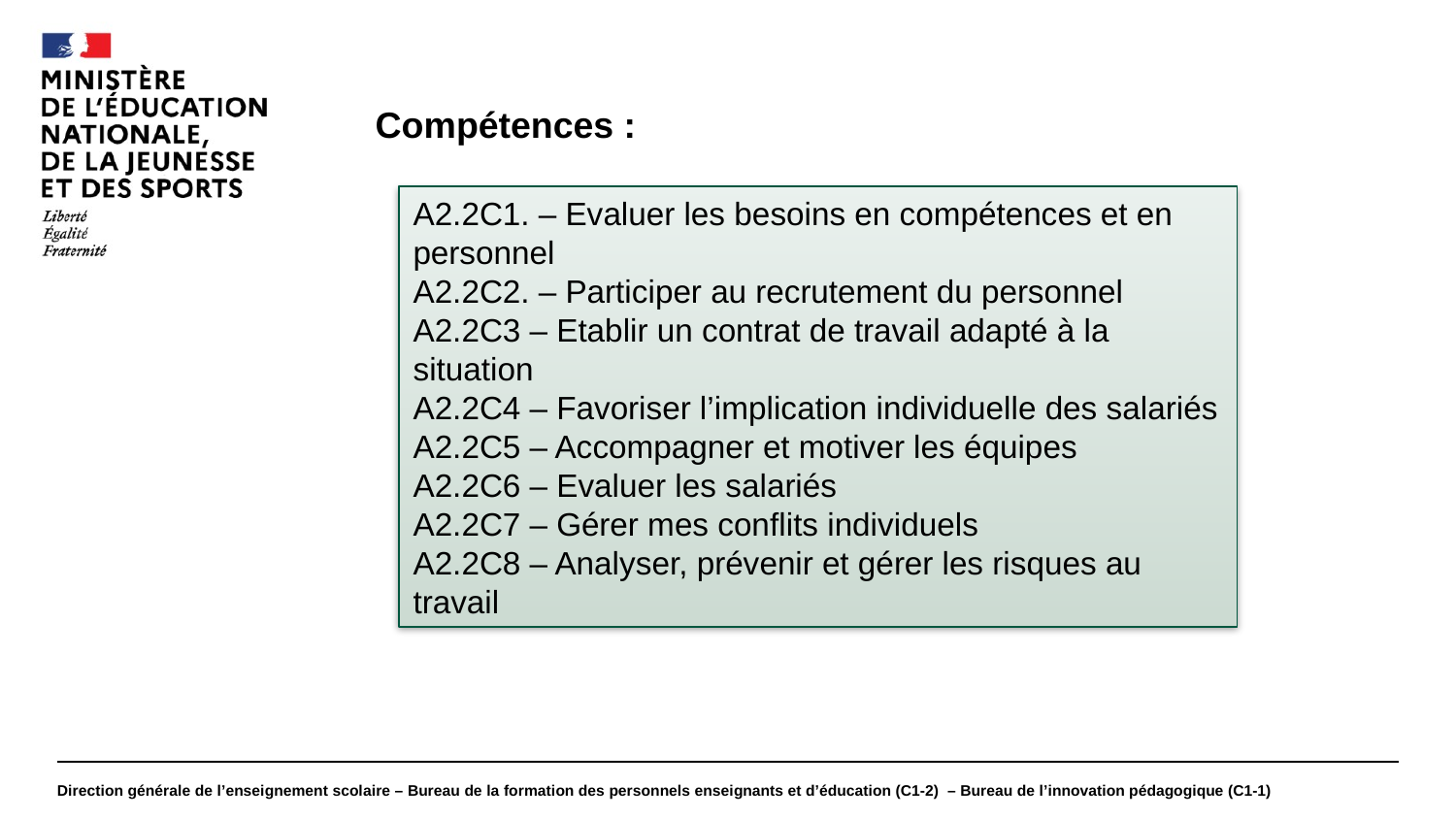

#
Compétences :
A2.2C1. – Evaluer les besoins en compétences et en personnel
A2.2C2. – Participer au recrutement du personnel
A2.2C3 – Etablir un contrat de travail adapté à la situation
A2.2C4 – Favoriser l’implication individuelle des salariés
A2.2C5 – Accompagner et motiver les équipes
A2.2C6 – Evaluer les salariés
A2.2C7 – Gérer mes conflits individuels
A2.2C8 – Analyser, prévenir et gérer les risques au travail
Direction générale de l’enseignement scolaire – Bureau de la formation des personnels enseignants et d’éducation (C1-2)  – Bureau de l’innovation pédagogique (C1-1)